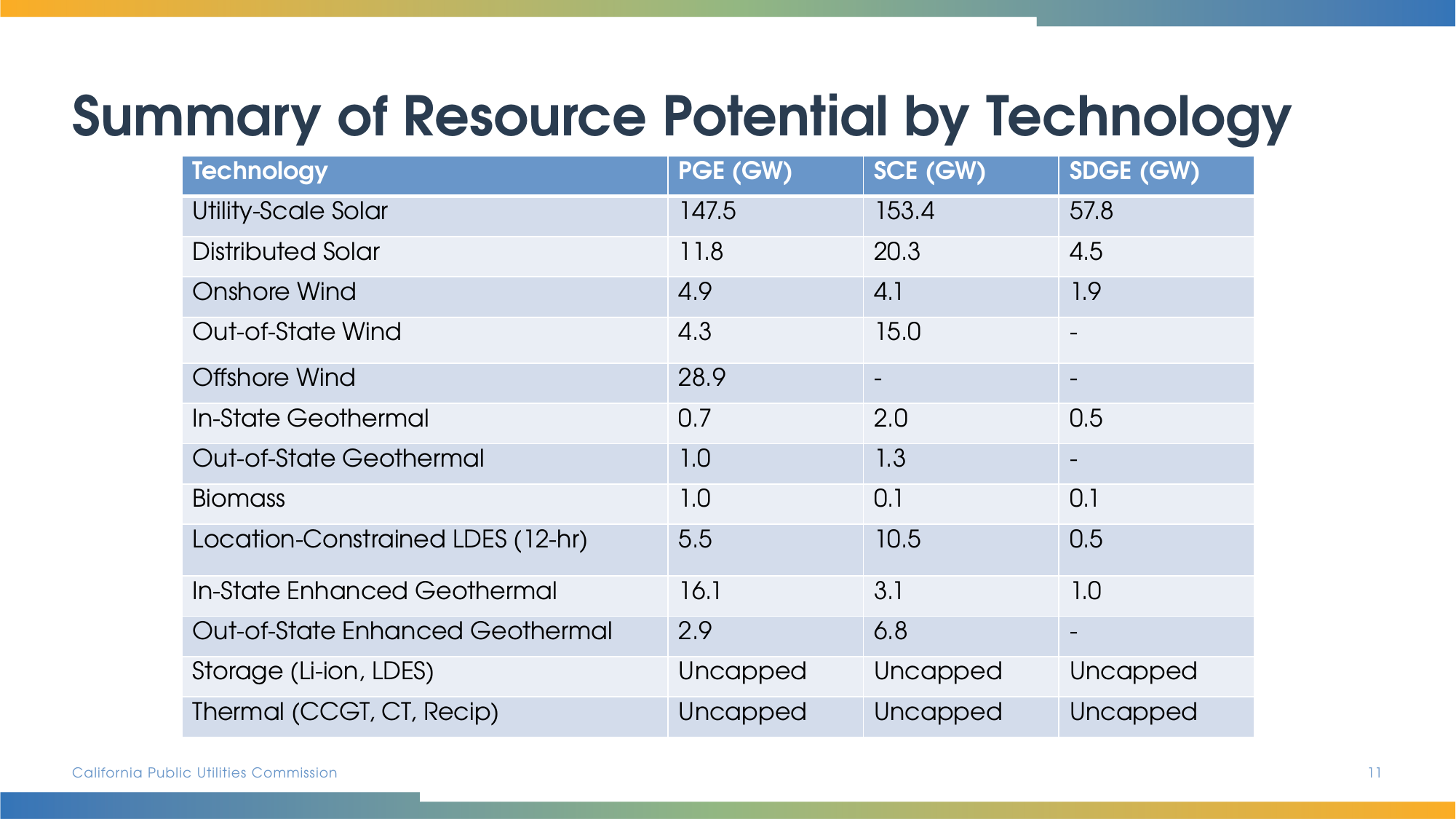

# Summary of Resource Potential by Technology
| Technology | PGE (GW) | SCE (GW) | SDGE (GW) |
| --- | --- | --- | --- |
| Utility-Scale Solar | 147.5 | 153.4 | 57.8 |
| Distributed Solar | 11.8 | 20.3 | 4.5 |
| Onshore Wind | 4.9 | 4.1 | 1.9 |
| Out-of-State Wind | 4.3 | 15.0 | - |
| Offshore Wind | 28.9 | - | - |
| In-State Geothermal | 0.7 | 2.0 | 0.5 |
| Out-of-State Geothermal | 1.0 | 1.3 | - |
| Biomass | 1.0 | 0.1 | 0.1 |
| Location-Constrained LDES (12-hr) | 5.5 | 10.5 | 0.5 |
| In-State Enhanced Geothermal | 16.1 | 3.1 | 1.0 |
| Out-of-State Enhanced Geothermal | 2.9 | 6.8 | - |
| Storage (Li-ion, LDES) | Uncapped | Uncapped | Uncapped |
| Thermal (CCGT, CT, Recip) | Uncapped | Uncapped | Uncapped |
11